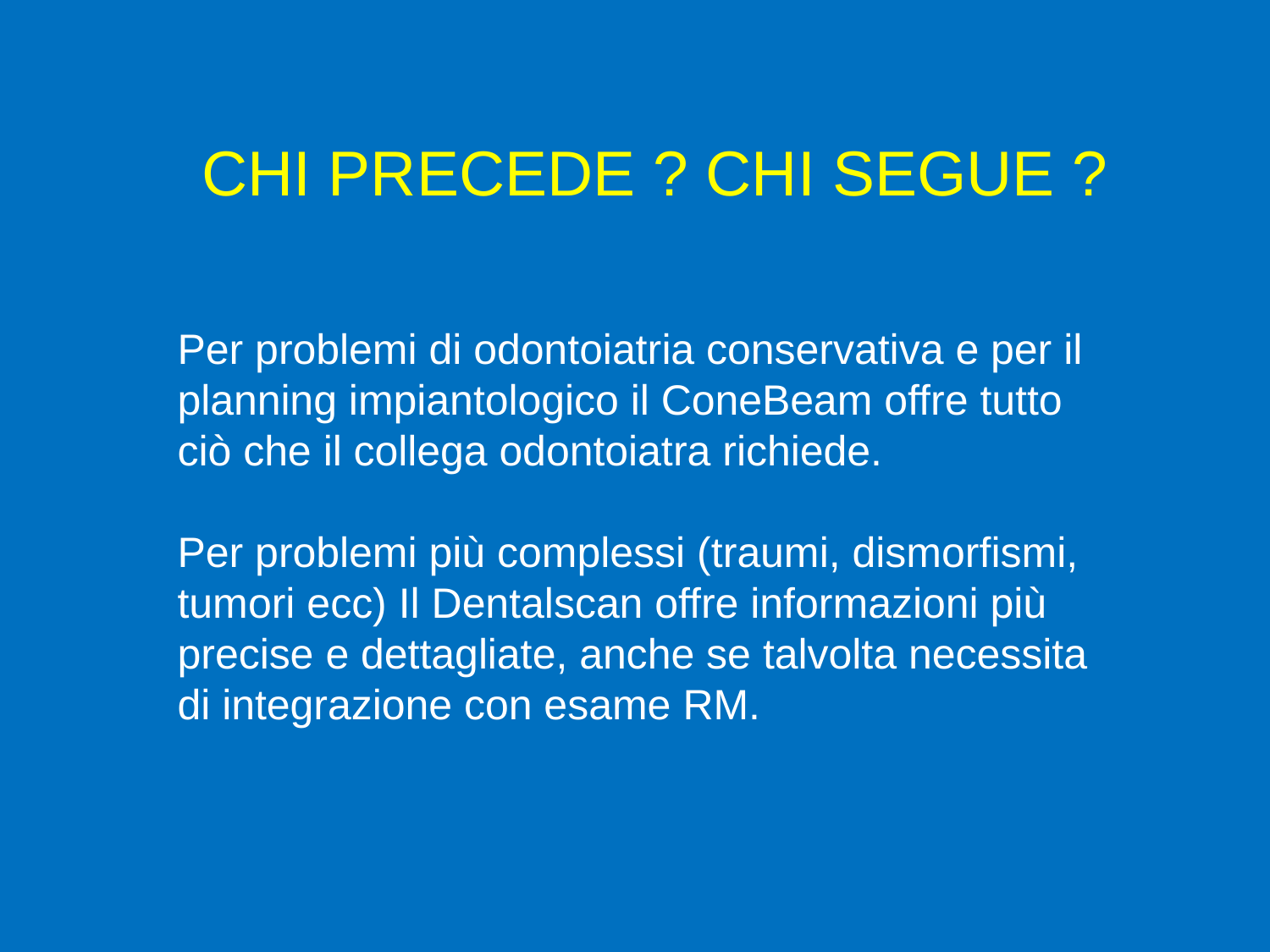

CHI PRECEDE ? CHI SEGUE ?
Per problemi di odontoiatria conservativa e per il planning impiantologico il ConeBeam offre tutto ciò che il collega odontoiatra richiede.

Per problemi più complessi (traumi, dismorfismi, tumori ecc) Il Dentalscan offre informazioni più precise e dettagliate, anche se talvolta necessita di integrazione con esame RM.